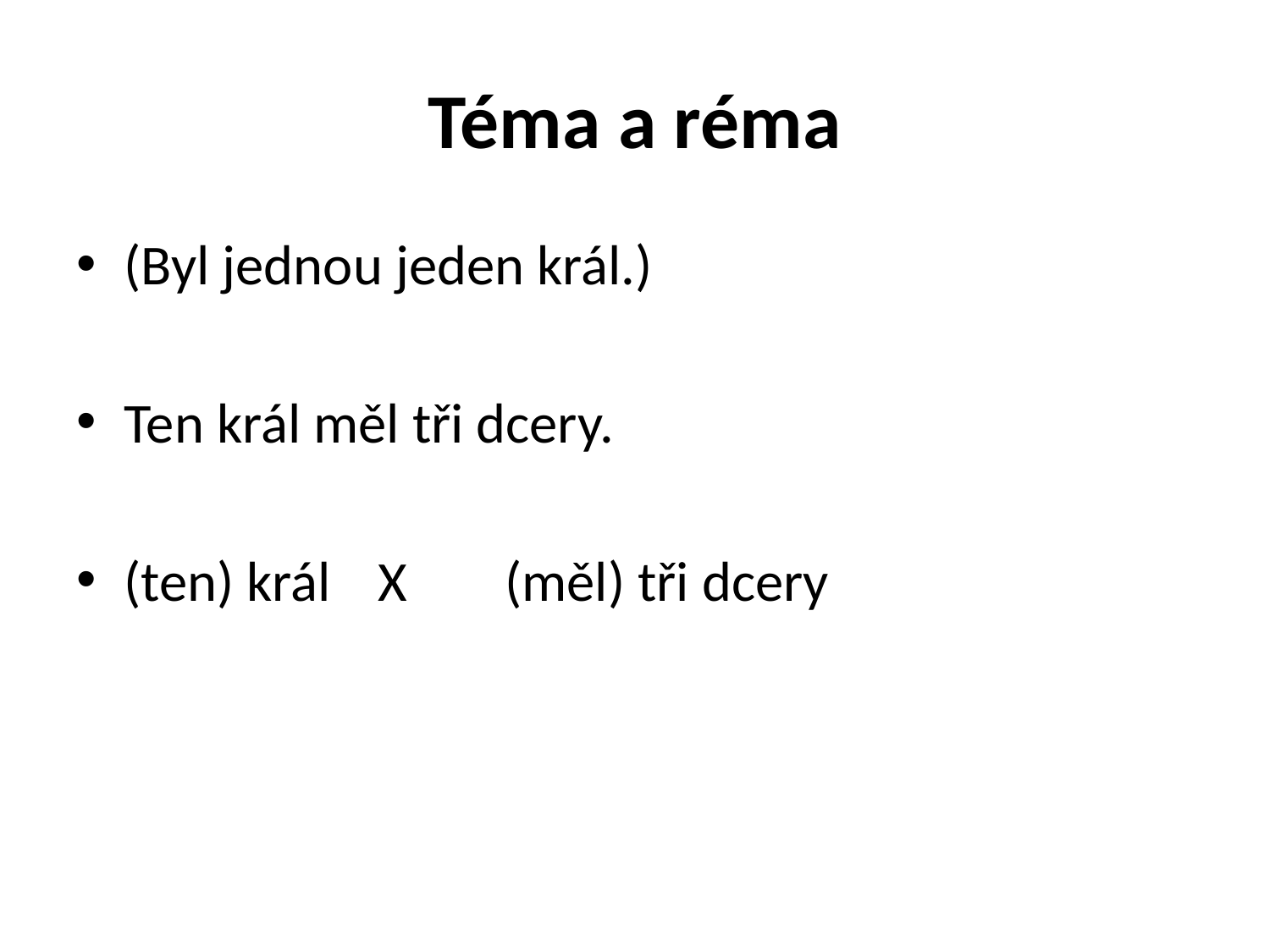

# Téma a réma
(Byl jednou jeden král.)

Ten král měl tři dcery.

(ten) král	X	(měl) tři dcery